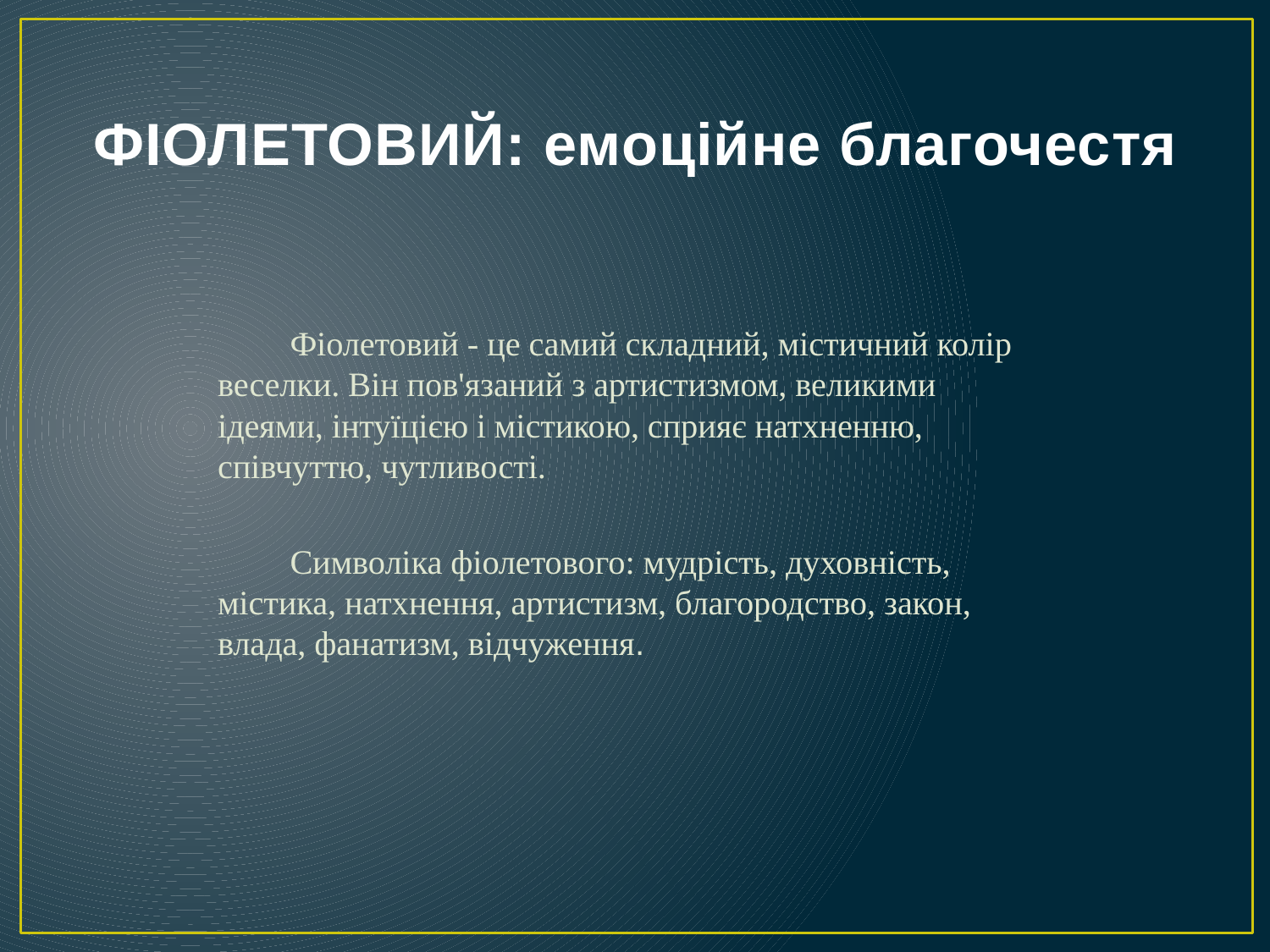

# ФІОЛЕТОВИЙ: емоційне благочестя

	Фіолетовий - це самий складний, містичний колір веселки. Він пов'язаний з артистизмом, великими ідеями, інтуїцією і містикою, сприяє натхненню, співчуттю, чутливості.

	Символіка фіолетового: мудрість, духовність, містика, натхнення, артистизм, благородство, закон, влада, фанатизм, відчуження.